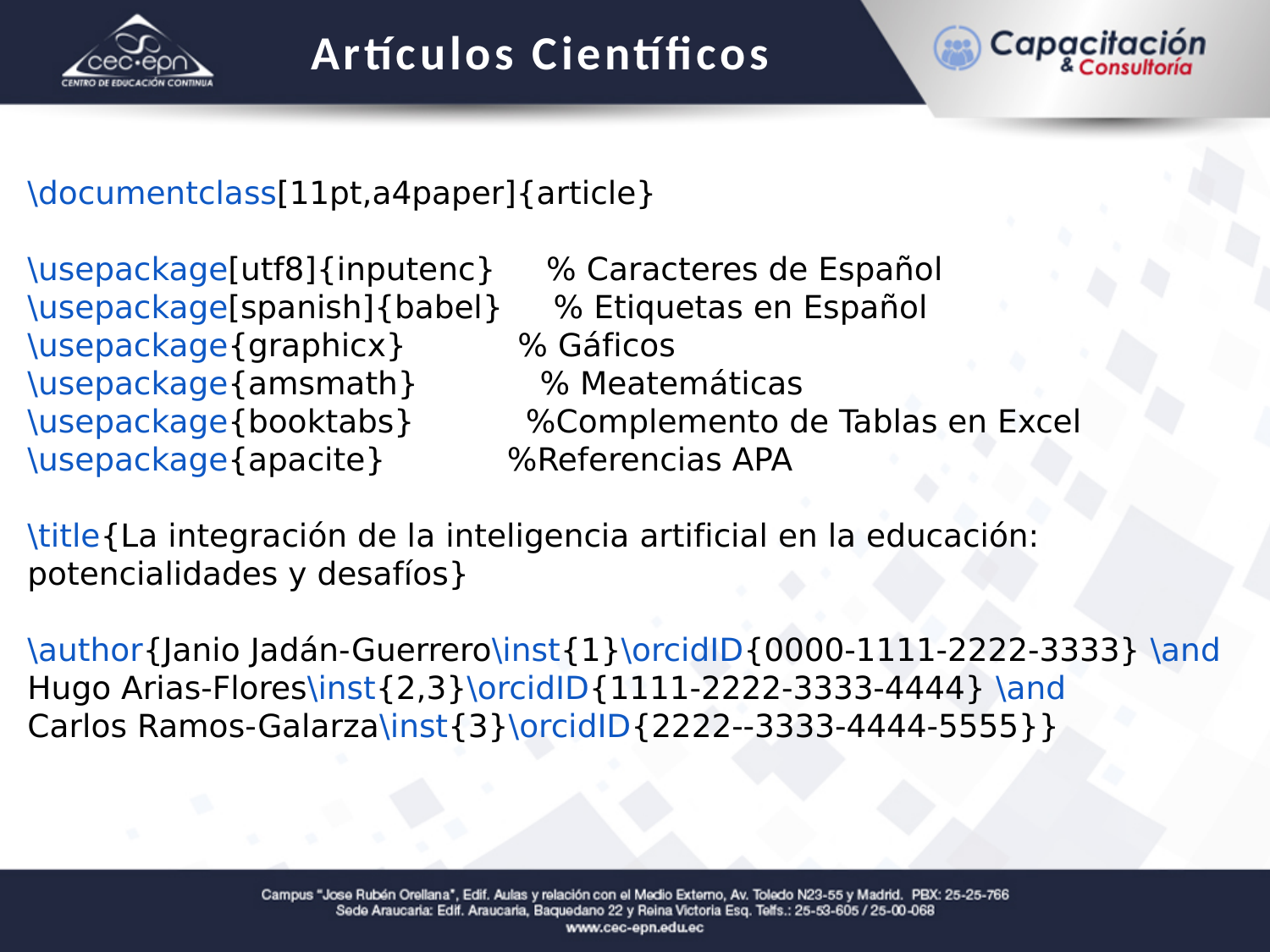

Artículos Científicos
\documentclass[11pt,a4paper]{article}

\usepackage[utf8]{inputenc}     % Caracteres de Español
\usepackage[spanish]{babel}     % Etiquetas en Español
\usepackage{graphicx}           % Gáficos
\usepackage{amsmath}            % Meatemáticas
\usepackage{booktabs}           %Complemento de Tablas en Excel
\usepackage{apacite}            %Referencias APA

\title{La integración de la inteligencia artificial en la educación: potencialidades y desafíos}

\author{Janio Jadán-Guerrero\inst{1}\orcidID{0000-1111-2222-3333} \and
Hugo Arias-Flores\inst{2,3}\orcidID{1111-2222-3333-4444} \and
Carlos Ramos-Galarza\inst{3}\orcidID{2222--3333-4444-5555}}